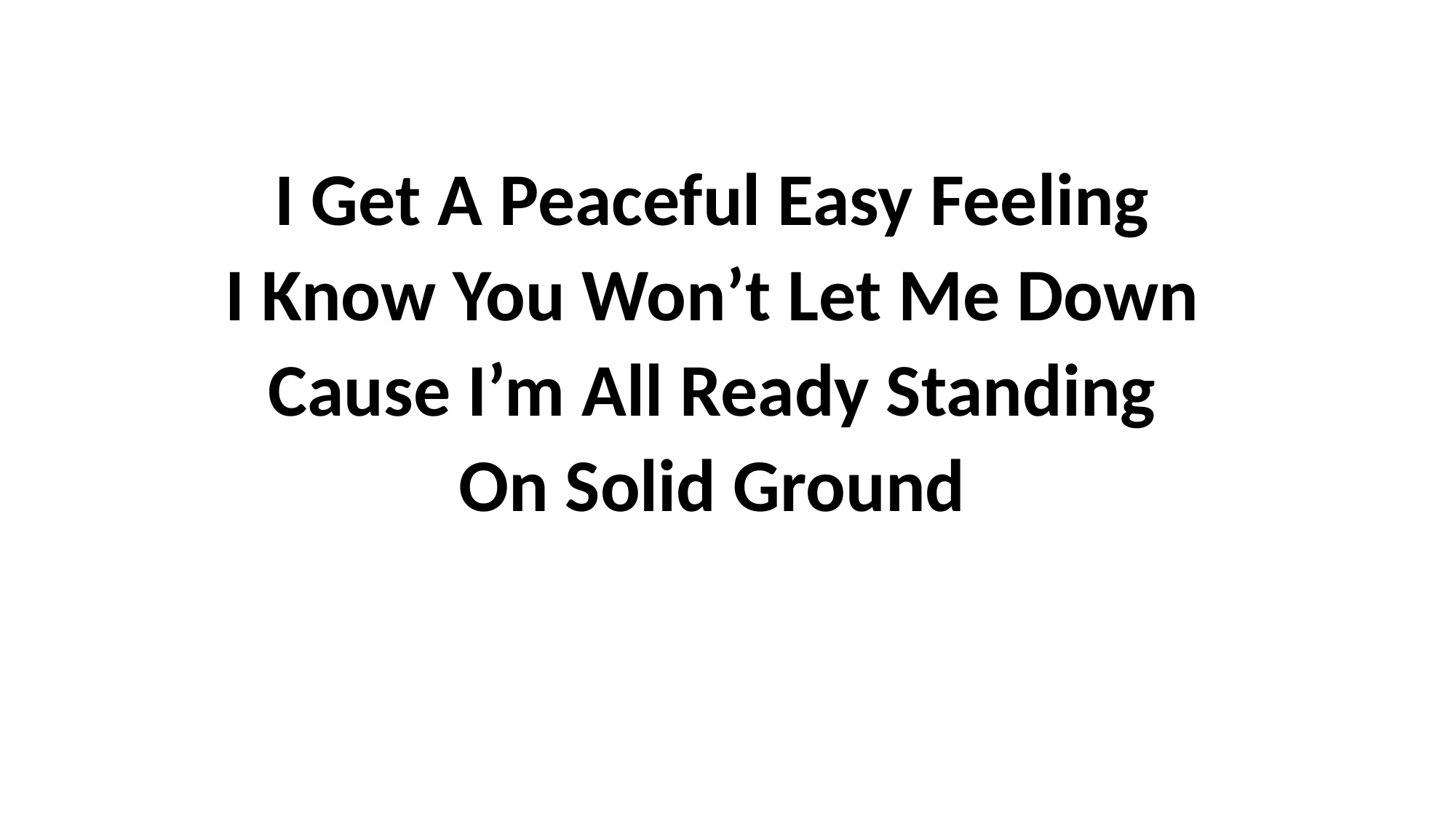

I Get A Peaceful Easy Feeling
I Know You Won’t Let Me Down
Cause I’m All Ready Standing
On Solid Ground